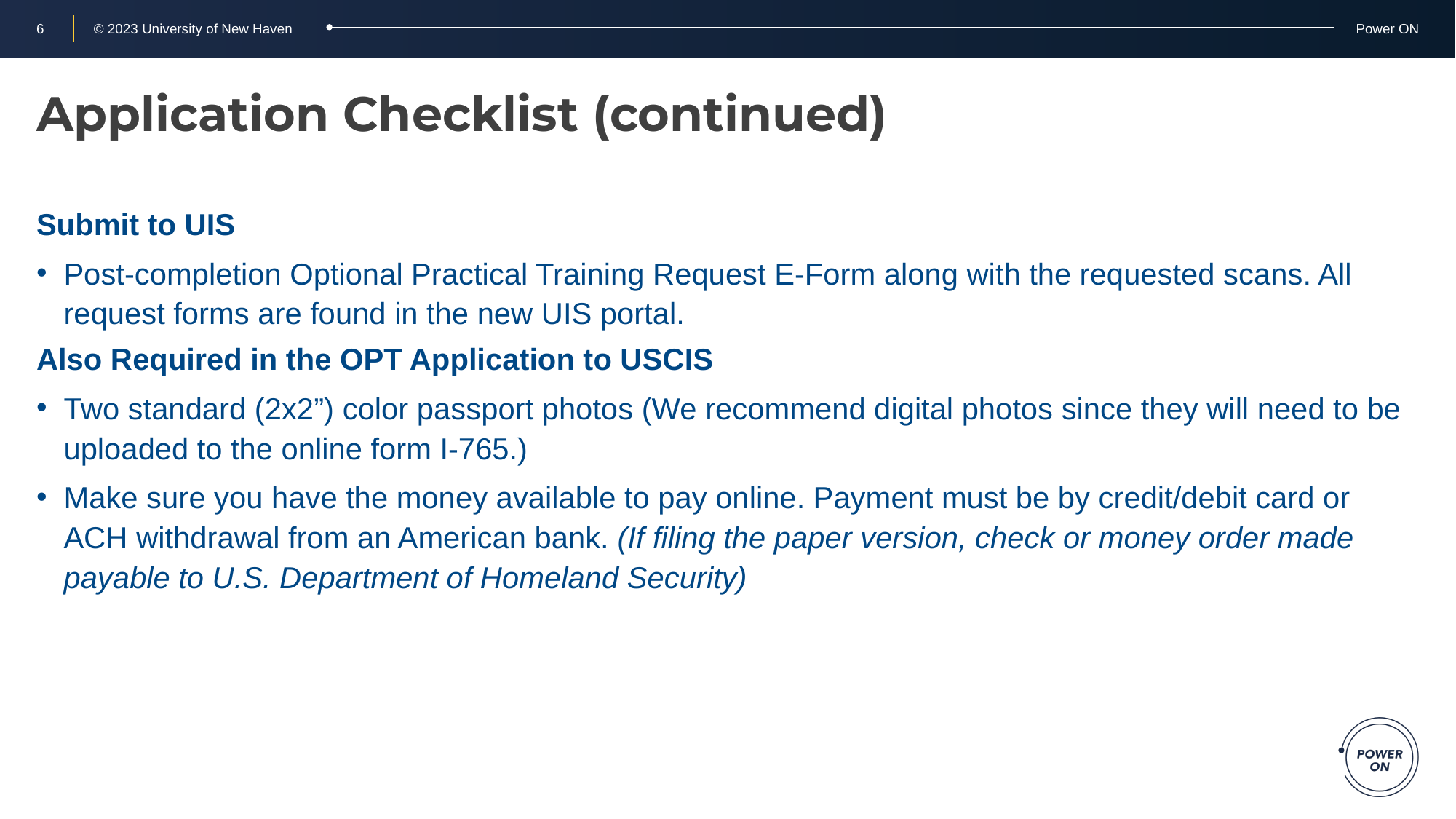

# Application Checklist (continued)
Submit to UIS
Post-completion Optional Practical Training Request E-Form along with the requested scans. All request forms are found in the new UIS portal.
Also Required in the OPT Application to USCIS
Two standard (2x2”) color passport photos (We recommend digital photos since they will need to be uploaded to the online form I-765.)
Make sure you have the money available to pay online. Payment must be by credit/debit card or ACH withdrawal from an American bank. (If filing the paper version, check or money order made payable to U.S. Department of Homeland Security)